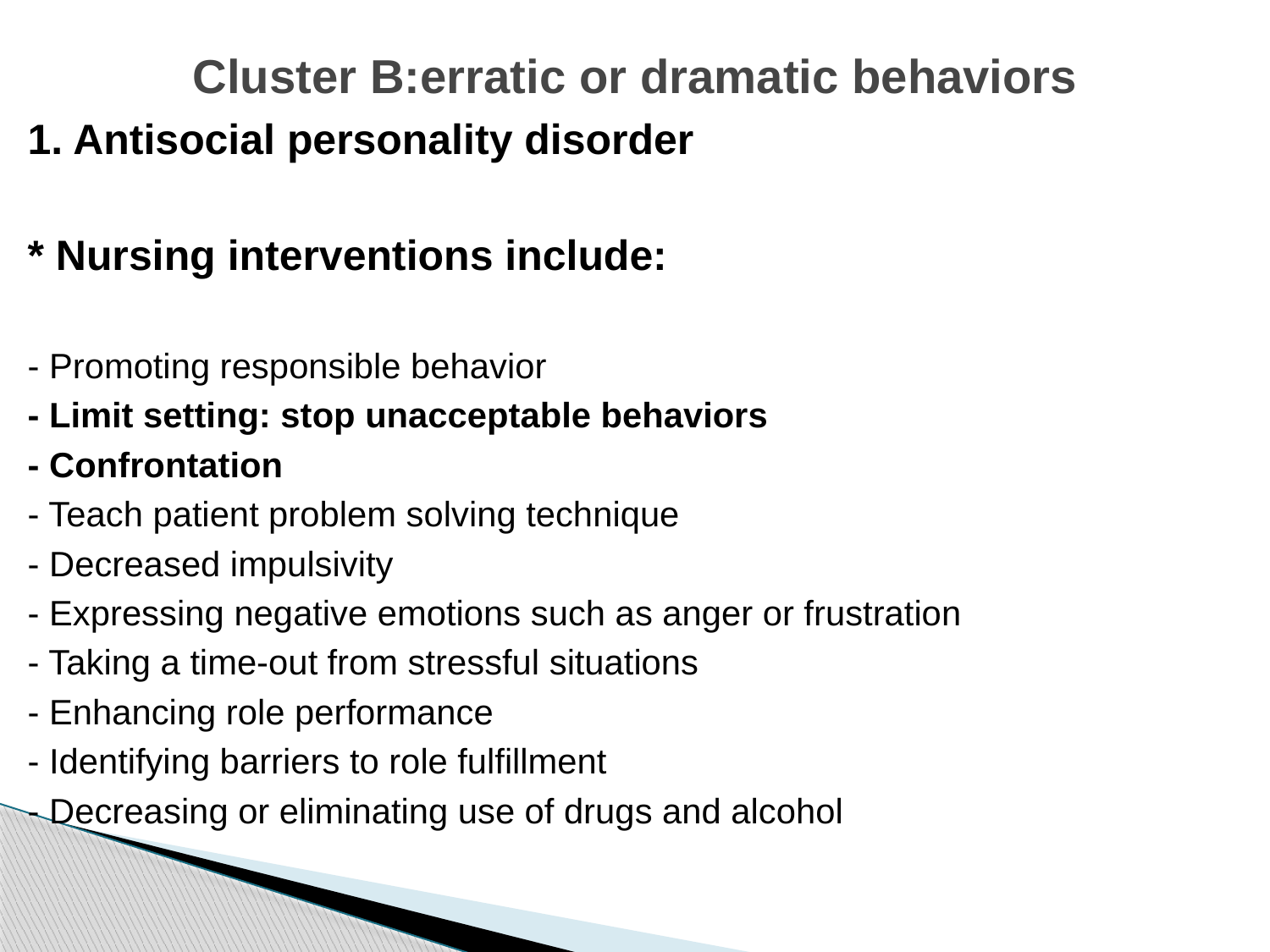

# Cluster B:erratic or dramatic behaviors
1. Antisocial personality disorder

* Nursing interventions include:

- Promoting responsible behavior
- Limit setting: stop unacceptable behaviors
- Confrontation
- Teach patient problem solving technique
- Decreased impulsivity
- Expressing negative emotions such as anger or frustration
- Taking a time-out from stressful situations
- Enhancing role performance
- Identifying barriers to role fulfillment
- Decreasing or eliminating use of drugs and alcohol